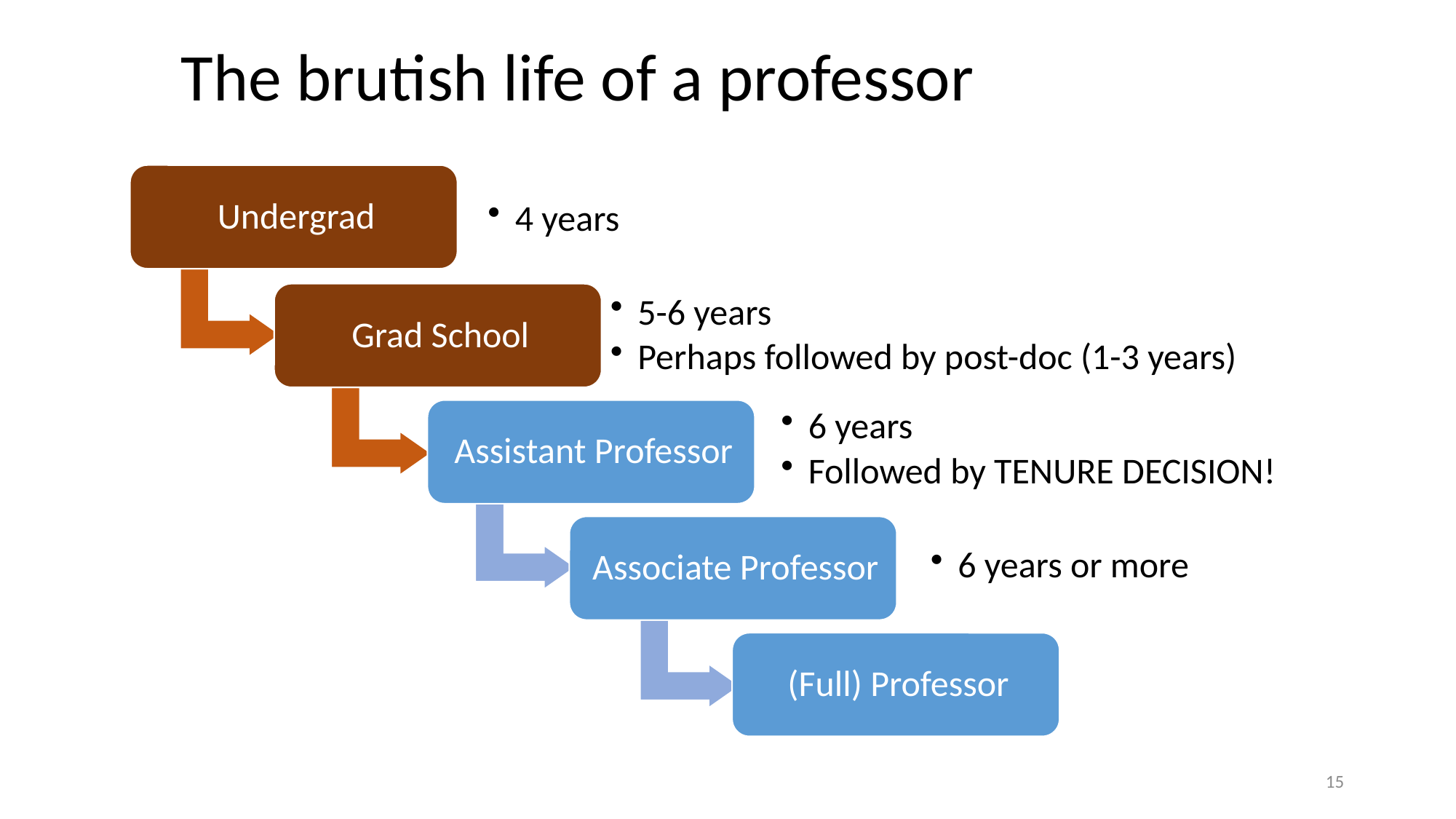

# The brutish life of a professor
Undergrad
4 years
Grad School
5-6 years
Perhaps followed by post-doc (1-3 years)
Assistant Professor
6 years
Followed by TENURE DECISION!
Associate Professor
6 years or more
(Full) Professor
15